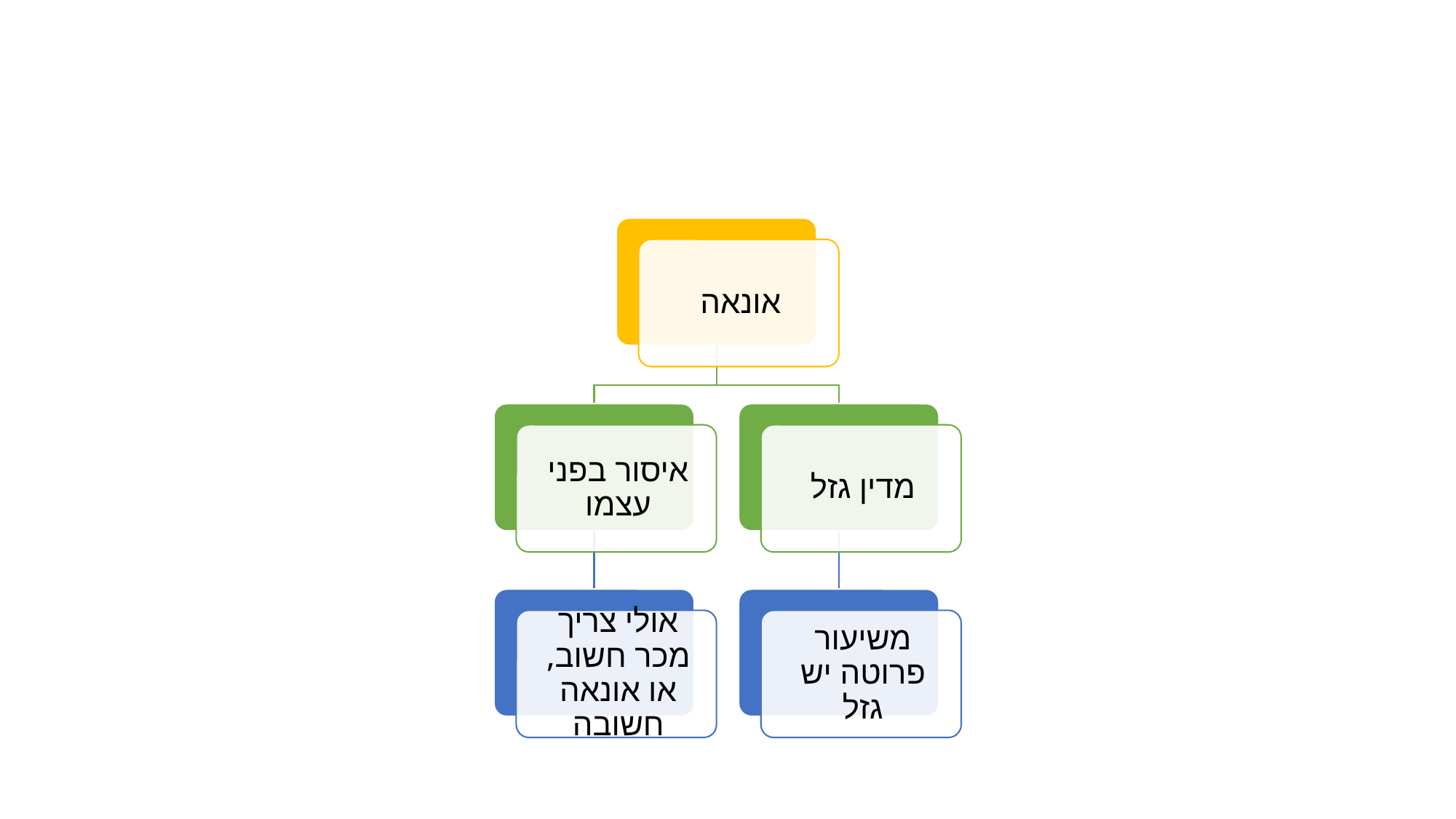

#
אונאה
מדין גזל
משיעור פרוטה יש גזל
איסור בפני עצמו
אולי צריך מכר חשוב, או אונאה חשובה